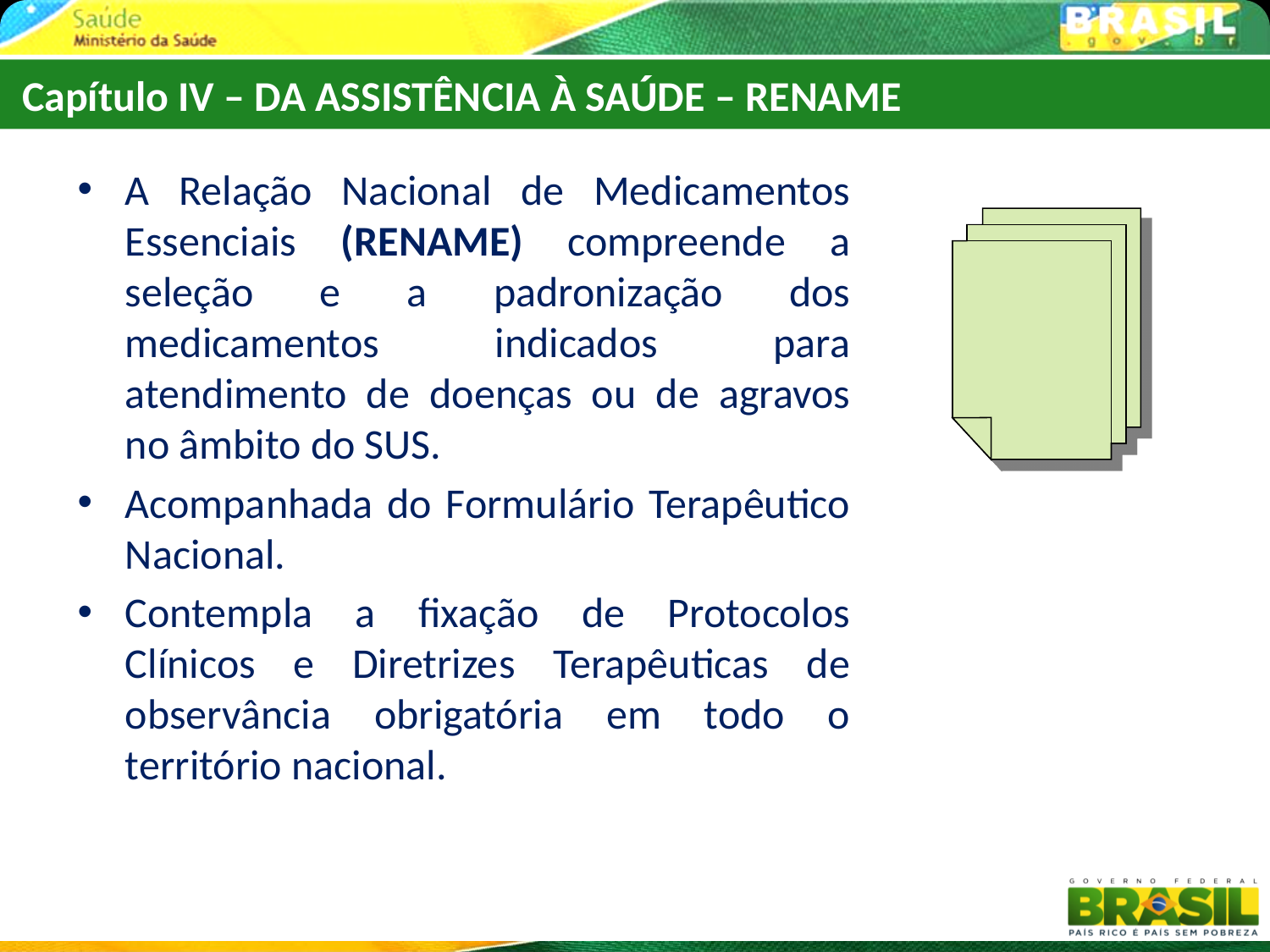

Capítulo IV – DA ASSISTÊNCIA À SAÚDE – RENAME
A Relação Nacional de Medicamentos Essenciais (RENAME) compreende a seleção e a padronização dos medicamentos indicados para atendimento de doenças ou de agravos no âmbito do SUS.
Acompanhada do Formulário Terapêutico Nacional.
Contempla a fixação de Protocolos Clínicos e Diretrizes Terapêuticas de observância obrigatória em todo o território nacional.